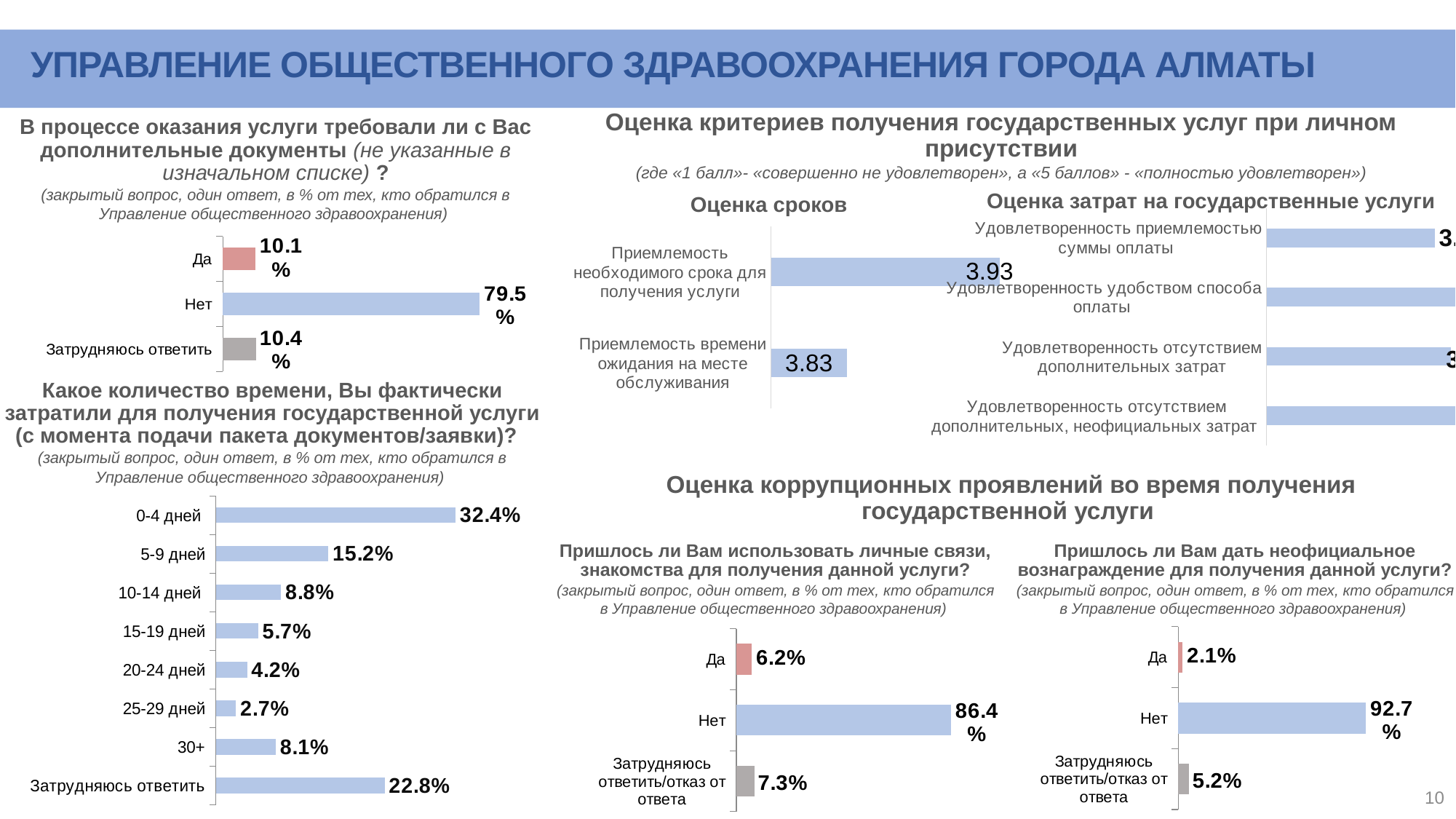

УПРАВЛЕНИЕ ОБЩЕСТВЕННОГО ЗДРАВООХРАНЕНИЯ ГОРОДА АЛМАТЫ
Оценка критериев получения государственных услуг при личном присутствии
(где «1 балл»- «совершенно не удовлетворен», а «5 баллов» - «полностью удовлетворен»)
Оценка сроков

### Chart

| Category | Ряд 1 |
|---|---|
| Приемлемость времени ожидания на месте обслуживания | 3.83 |
| Приемлемость необходимого срока для получения услуги | 3.93 |
Оценка затрат на государственные услуги

### Chart

| Category | Ряд 1 |
|---|---|
| Удовлетворенность отсутствием дополнительных, неофициальных затрат  | 4.2 |
| Удовлетворенность отсутствием дополнительных затрат | 3.79 |
| Удовлетворенность удобством способа оплаты  | 4.0 |
| Удовлетворенность приемлемостью суммы оплаты  | 3.46 |
В процессе оказания услуги требовали ли с Вас дополнительные документы (не указанные в изначальном списке) ?
(закрытый вопрос, один ответ, в % от тех, кто обратился в Управление общественного здравоохранения)

### Chart

| Category | 3 квартал 2019 г.  |
|---|---|
| Затрудняюсь ответить | 0.104 |
| Нет | 0.795 |
| Да | 0.101 |
Какое количество времени, Вы фактически затратили для получения государственной услуги (с момента подачи пакета документов/заявки)?
(закрытый вопрос, один ответ, в % от тех, кто обратился в Управление общественного здравоохранения)
Оценка коррупционных проявлений во время получения государственной услуги

### Chart

| Category | Контрольная группа  |
|---|---|
| Затрудняюсь ответить | 0.228 |
| 30+ | 0.081 |
| 25-29 дней | 0.027 |
| 20-24 дней | 0.042 |
| 15-19 дней | 0.057 |
| 10-14 дней  | 0.088 |
| 5-9 дней | 0.152 |
| 0-4 дней  | 0.324 |
Пришлось ли Вам использовать личные связи, знакомства для получения данной услуги?
(закрытый вопрос, один ответ, в % от тех, кто обратился в Управление общественного здравоохранения)

### Chart

| Category | 3 квартал 2019 г.  |
|---|---|
| Затрудняюсь ответить/отказ от ответа | 0.073 |
| Нет | 0.864 |
| Да | 0.062 |
Пришлось ли Вам дать неофициальное вознаграждение для получения данной услуги?
(закрытый вопрос, один ответ, в % от тех, кто обратился в Управление общественного здравоохранения)

### Chart

| Category | 3 квартал 2019 г.  |
|---|---|
| Затрудняюсь ответить/отказ от ответа | 0.052 |
| Нет | 0.927 |
| Да | 0.021 |
10